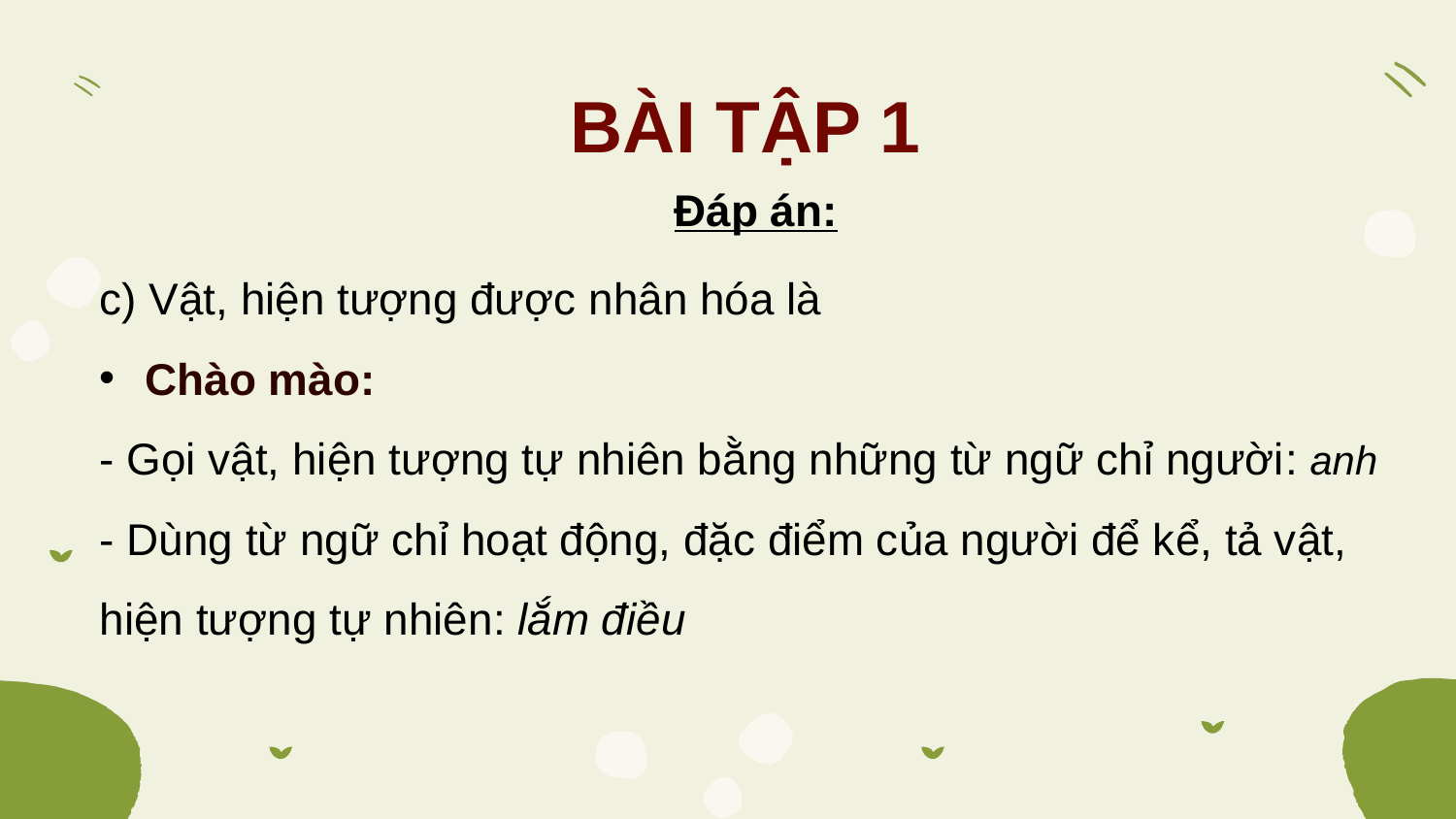

BÀI TẬP 1
Đáp án:
c) Vật, hiện tượng được nhân hóa là
Chào mào:
- Gọi vật, hiện tượng tự nhiên bằng những từ ngữ chỉ người: anh
- Dùng từ ngữ chỉ hoạt động, đặc điểm của người để kể, tả vật, hiện tượng tự nhiên: lắm điều